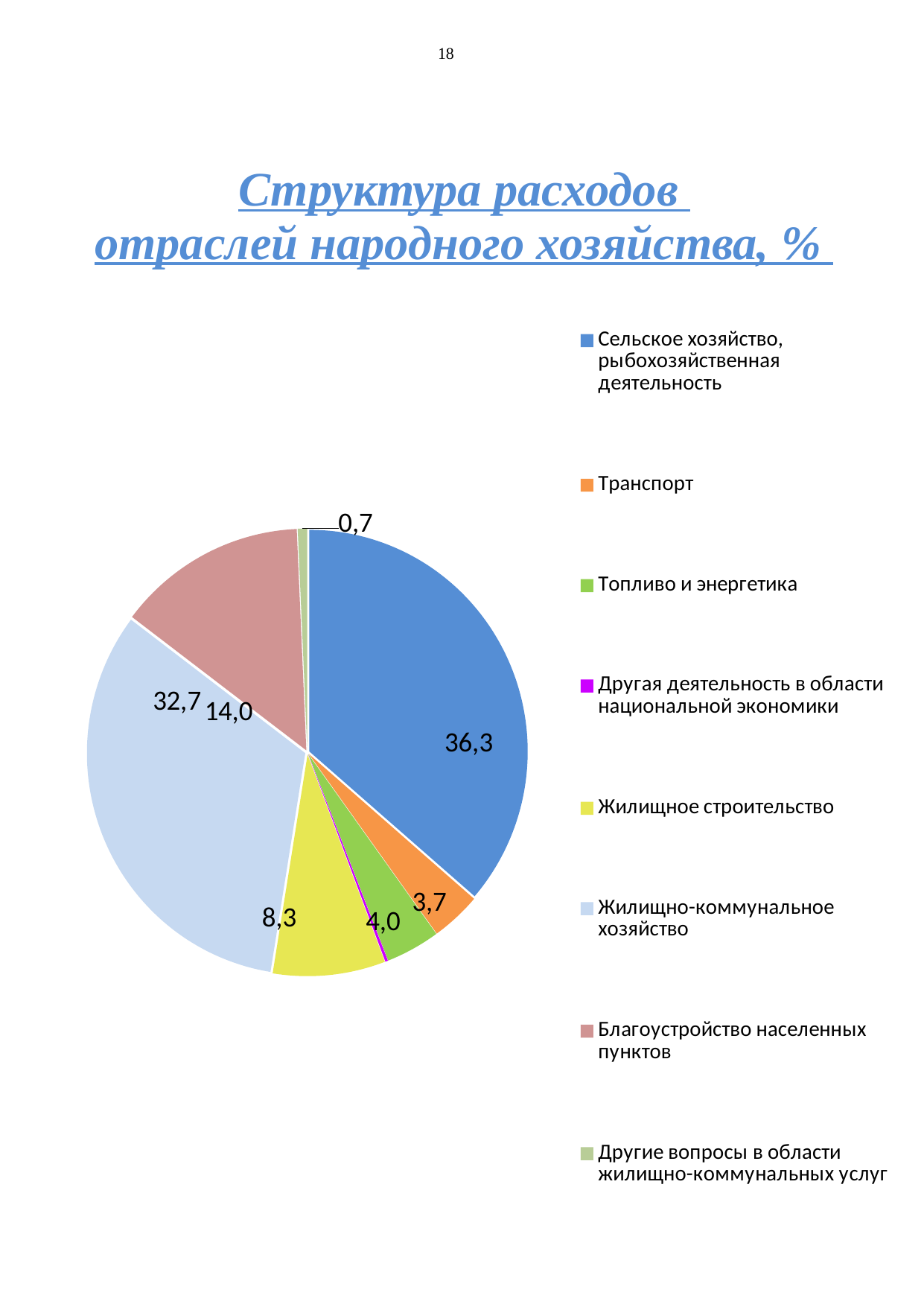

18
# Структура расходов отраслей народного хозяйства, %

### Chart

| Category | Столбец3 | Столбец1 | Столбец2 |
|---|---|---|---|
| Сельское хозяйство, рыбохозяйственная деятельность | 36.3 | 1804.5 | 36.3 |
| Транспорт | 3.7 | 186.2 | 3.7 |
| Топливо и энергетика | 4.0 | 200.0 | 4.0 |
| Другая деятельность в области национальной экономики | 0.2 | 9.7 | 0.2 |
|  | None | None | None |
| Жилищное строительство | 8.3 | 412.5 | 8.3 |
| Жилищно-коммунальное хозяйство | 32.7 | 1626.8 | 32.7 |
| Благоустройство населенных пунктов | 14.0 | 694.3 | 14.0 |
| Другие вопросы в области жилищно-коммунальных услуг | 0.7 | 35.0 | 0.7 |